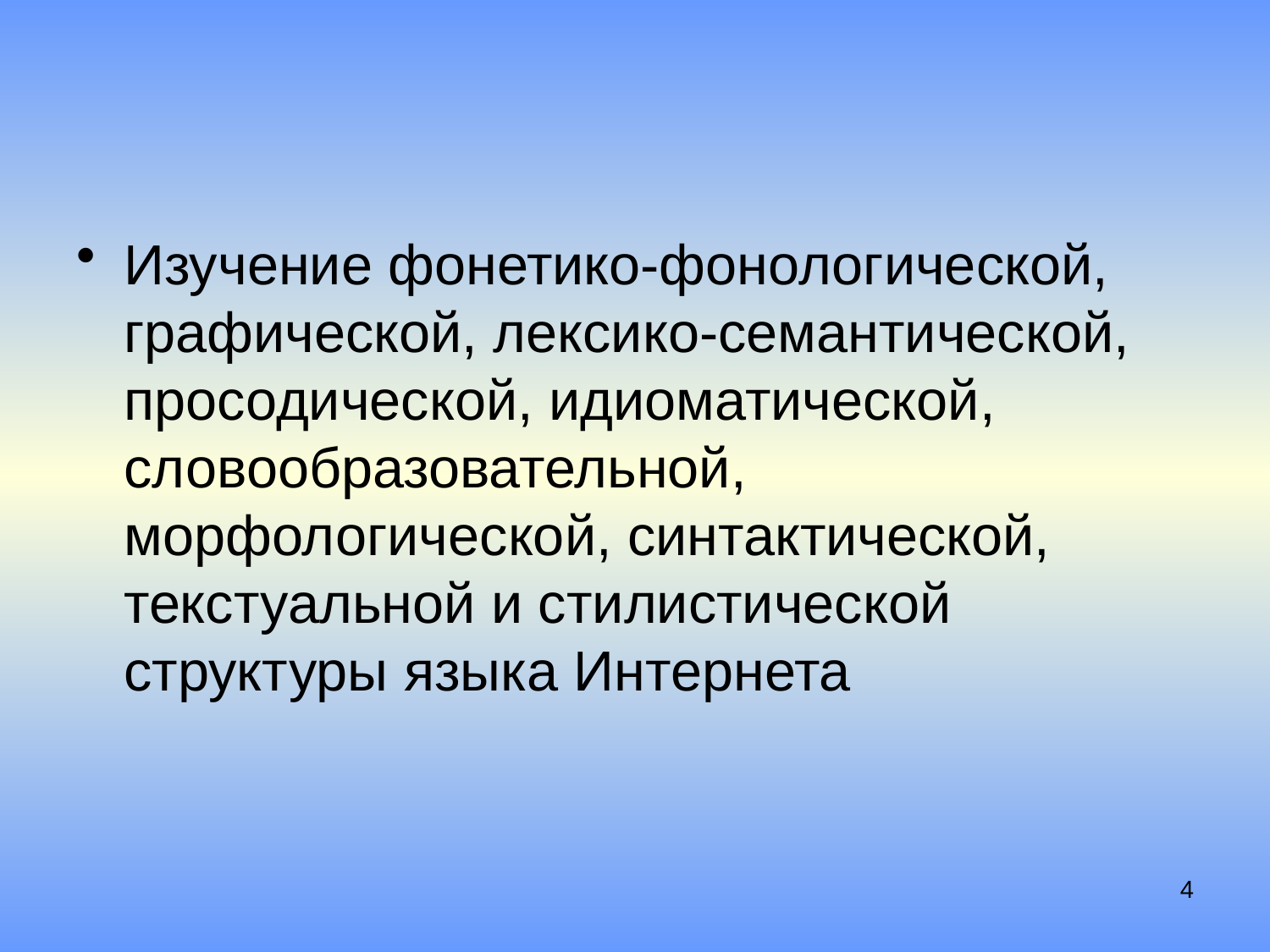

#
Изучение фонетико-фонологической, графической, лексико-семантической, просодической, идиоматической, словообразовательной, морфологической, синтактической, текстуальной и стилистической структуры языка Интернета

4